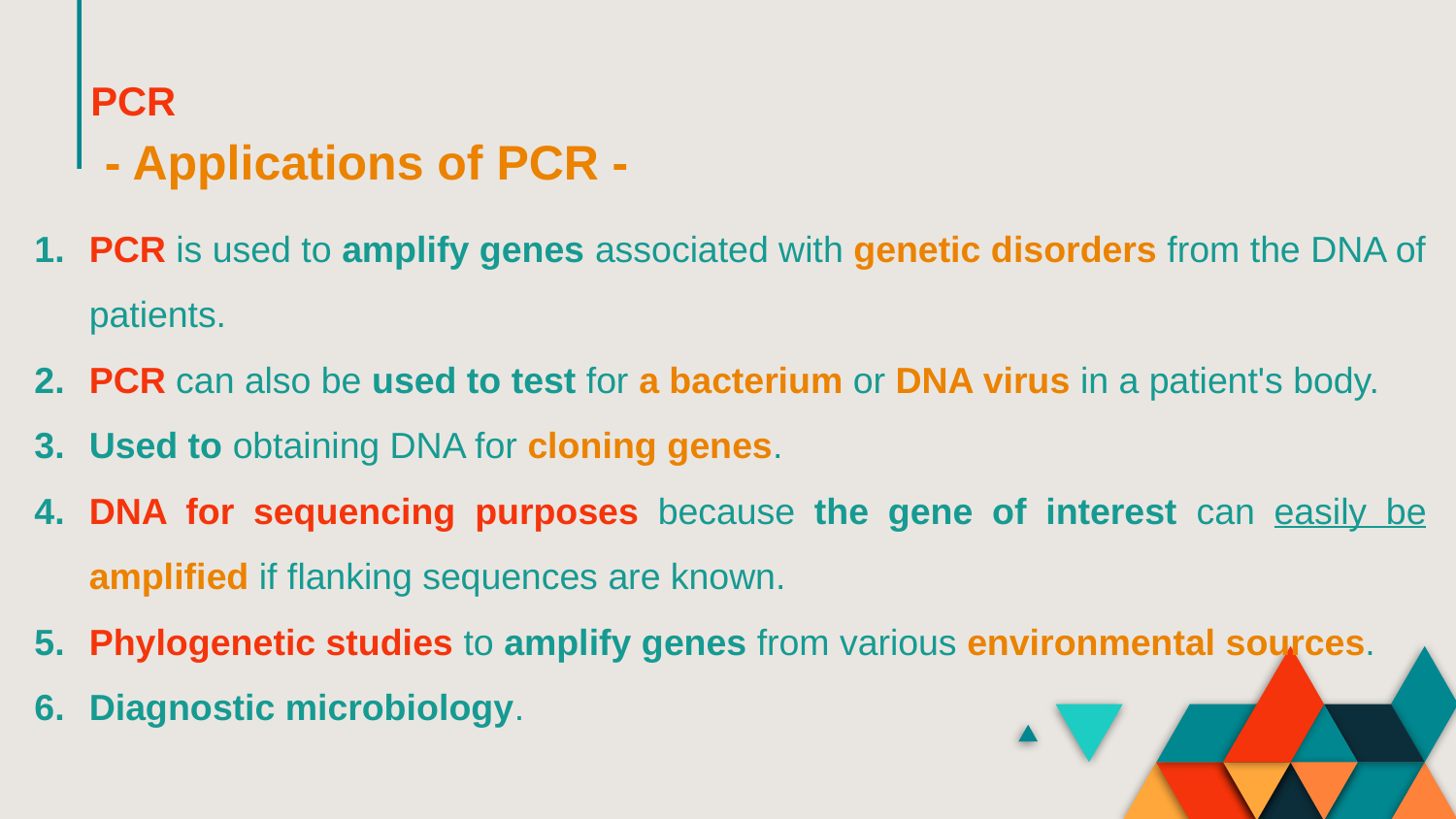

PCR
# - Applications of PCR -
PCR is used to amplify genes associated with genetic disorders from the DNA of patients.
PCR can also be used to test for a bacterium or DNA virus in a patient's body.
Used to obtaining DNA for cloning genes.
DNA for sequencing purposes because the gene of interest can easily be amplified if flanking sequences are known.
Phylogenetic studies to amplify genes from various environmental sources.
Diagnostic microbiology.